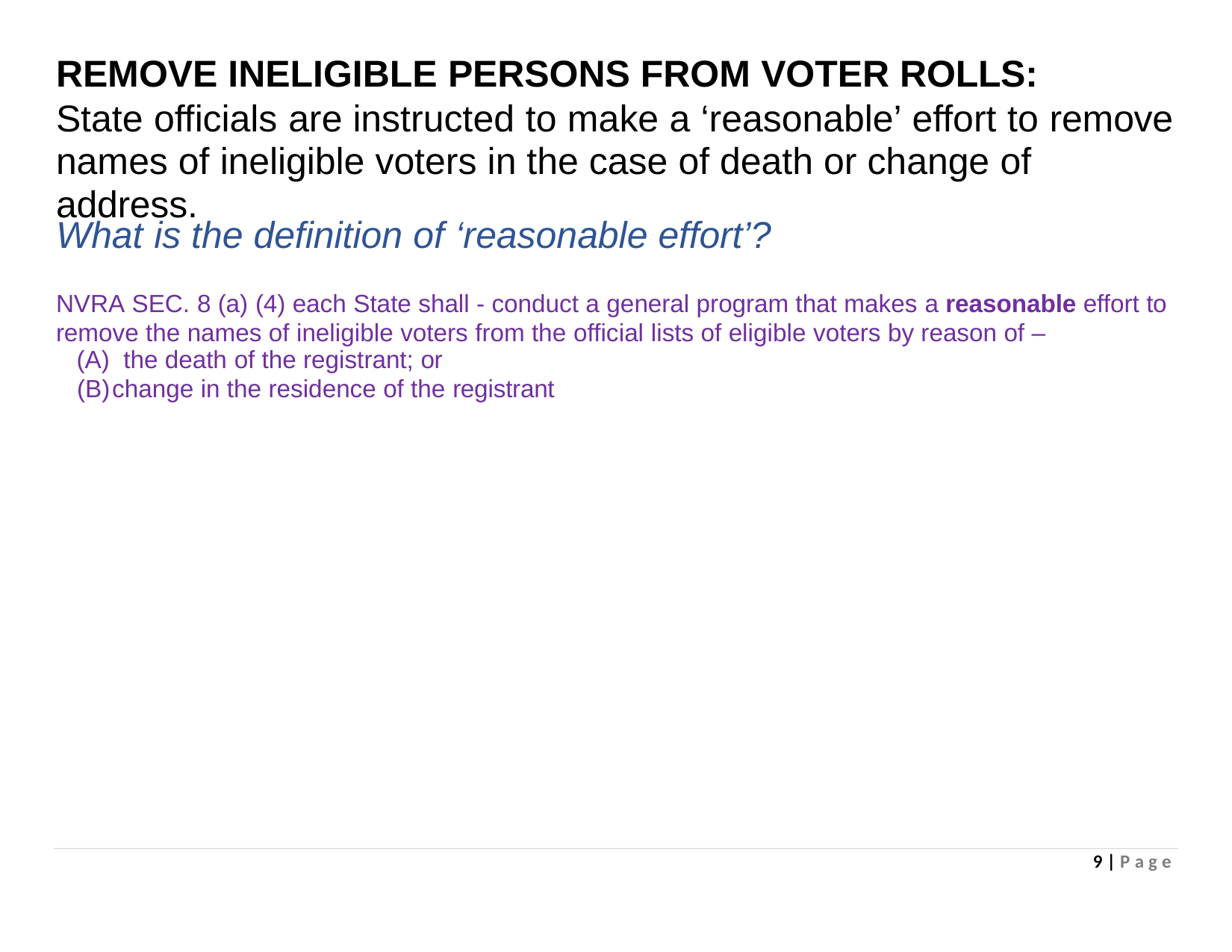

# REMOVE INELIGIBLE PERSONS FROM VOTER ROLLS:
State officials are instructed to make a ‘reasonable’ effort to remove names of ineligible voters in the case of death or change of address.
What is the definition of ‘reasonable effort’?
NVRA SEC. 8 (a) (4) each State shall - conduct a general program that makes a reasonable effort to remove the names of ineligible voters from the official lists of eligible voters by reason of –
the death of the registrant; or
change in the residence of the registrant
9 | P a g e